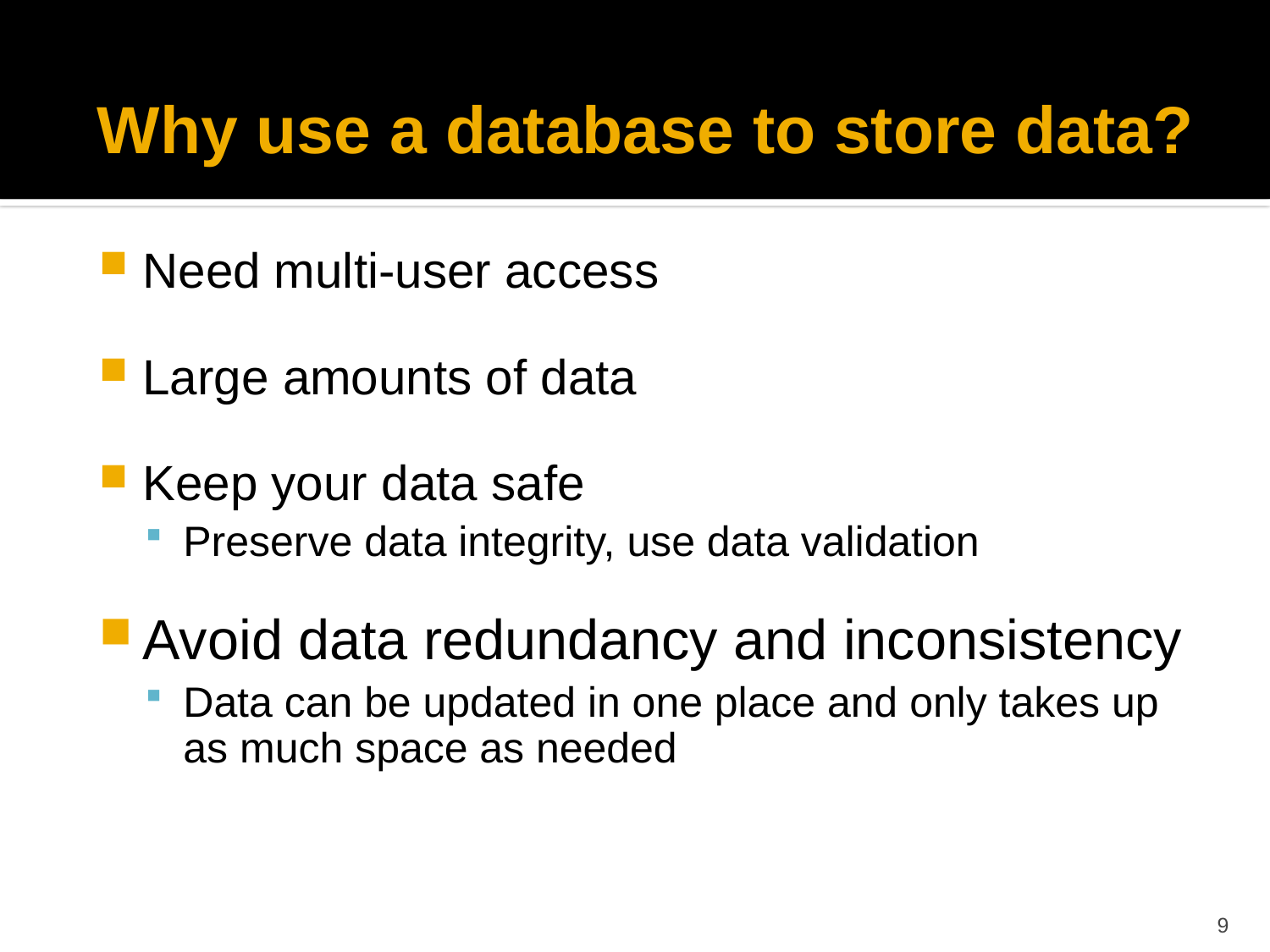

# Why use a database to store data?
Need multi-user access

Large amounts of data
Keep your data safe
Preserve data integrity, use data validation
Avoid data redundancy and inconsistency
Data can be updated in one place and only takes up as much space as needed
9